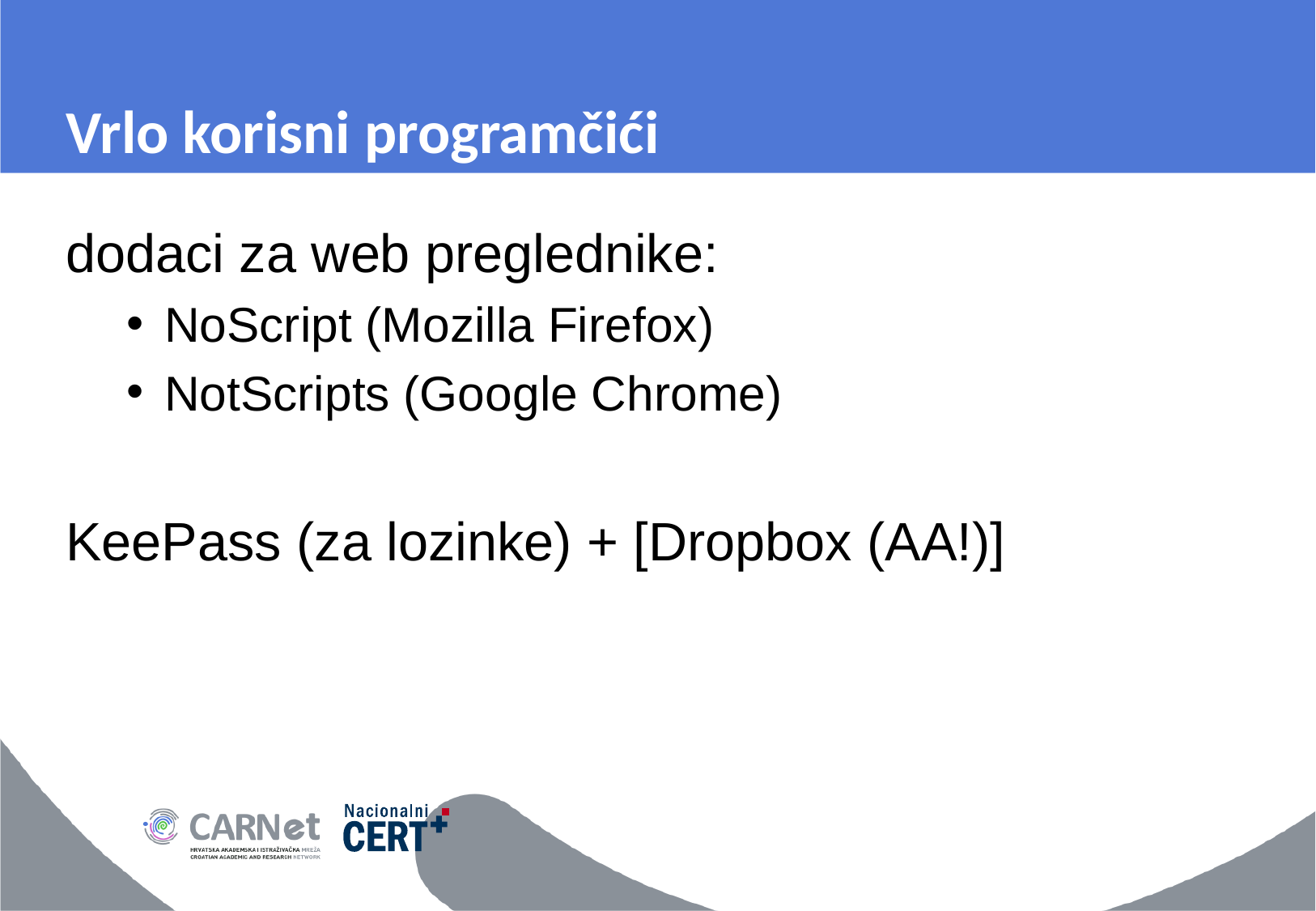

# Vrlo korisni programčići
dodaci za web preglednike:
NoScript (Mozilla Firefox)
NotScripts (Google Chrome)

KeePass (za lozinke) + [Dropbox (AA!)]